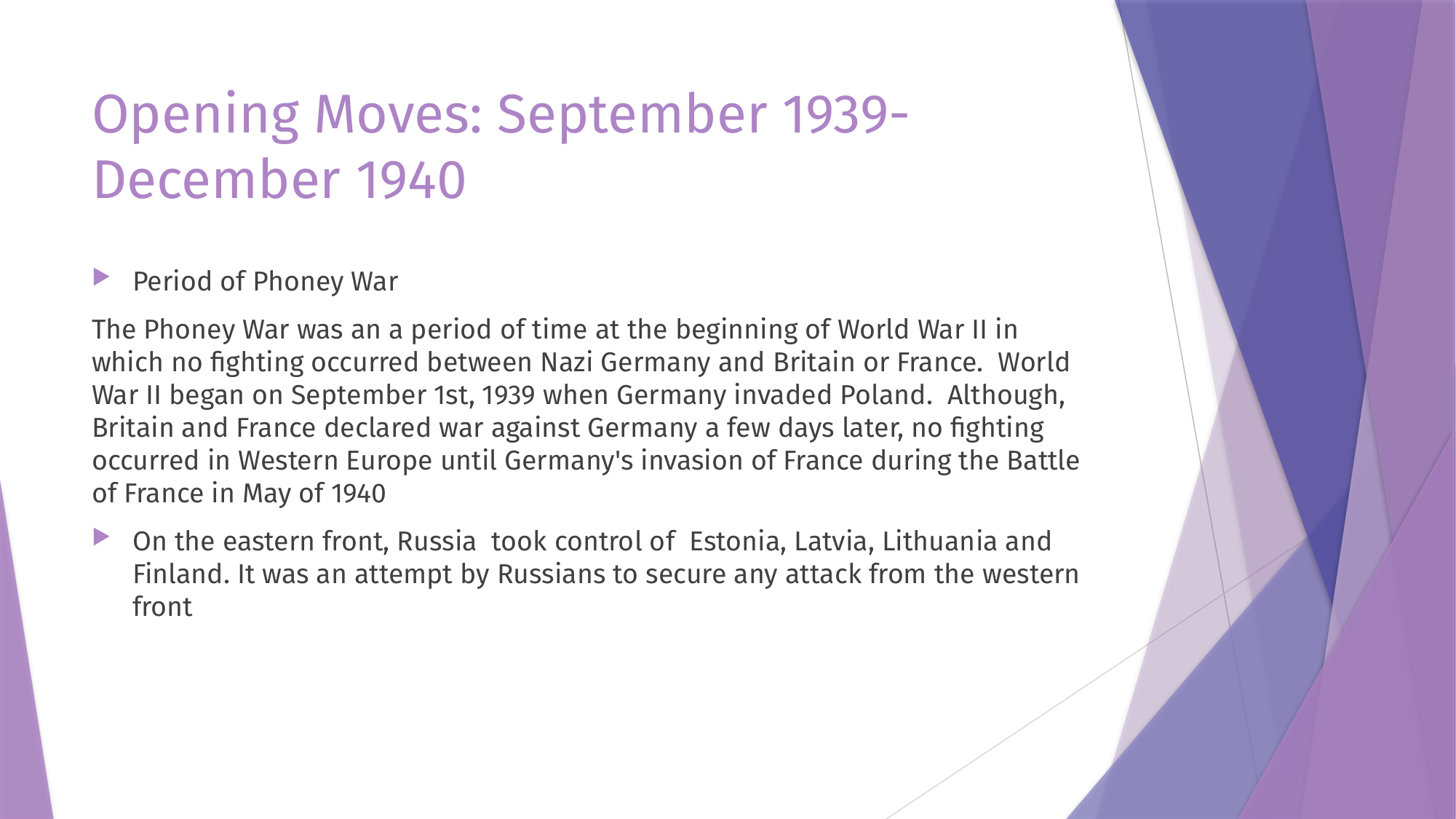

# Opening Moves: September 1939- December 1940
Period of Phoney War
The Phoney War was an a period of time at the beginning of World War II in which no fighting occurred between Nazi Germany and Britain or France.  World War II began on September 1st, 1939 when Germany invaded Poland.  Although, Britain and France declared war against Germany a few days later, no fighting occurred in Western Europe until Germany's invasion of France during the Battle of France in May of 1940
On the eastern front, Russia  took control of  Estonia, Latvia, Lithuania and Finland. It was an attempt by Russians to secure any attack from the western front